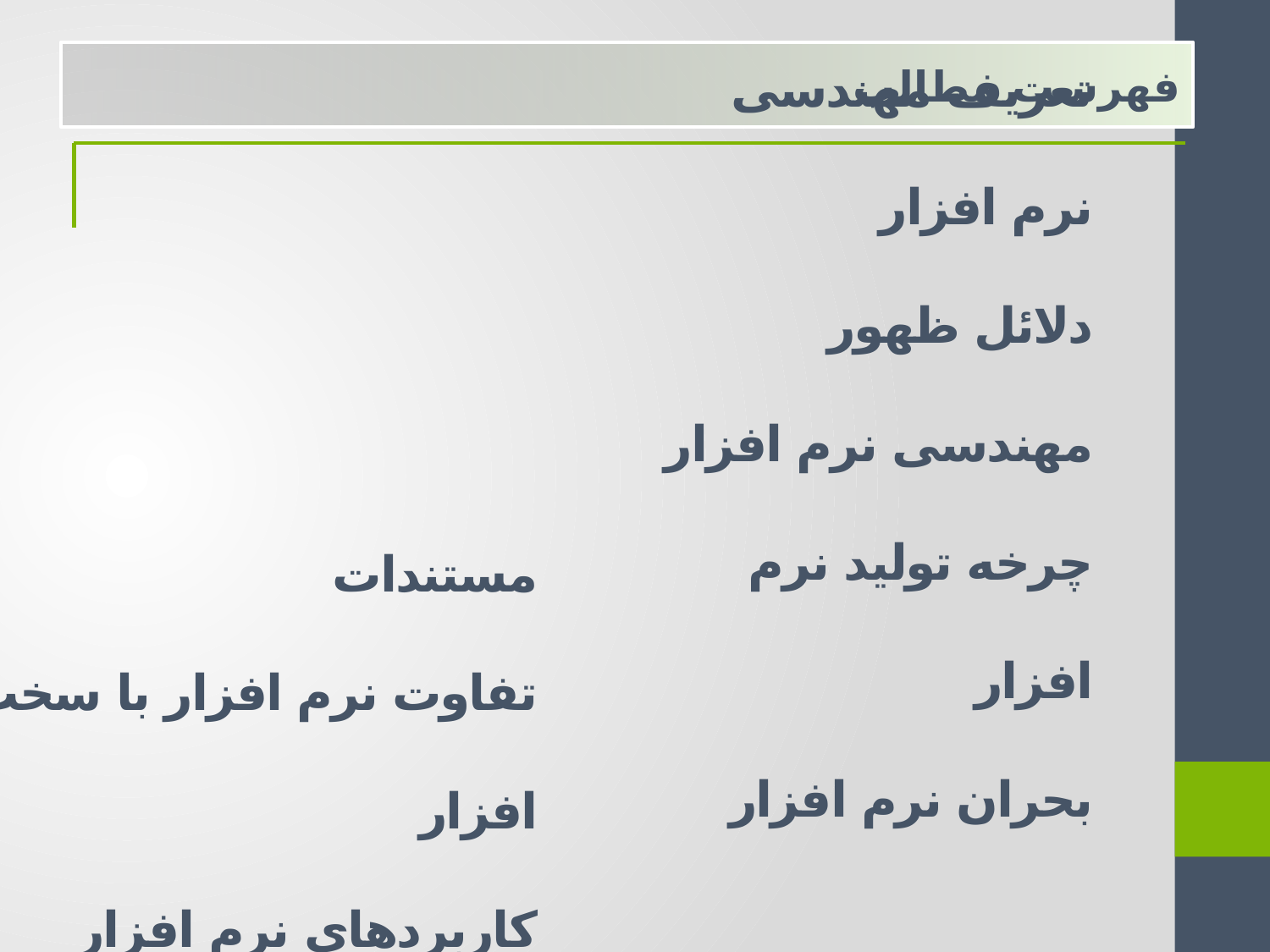

فهرست مطالب
# تعریف مهندسی نرم افزار دلائل ظهور مهندسی نرم افزار چرخه تولید نرم افزار بحران نرم افزار
مستندات
تفاوت نرم افزار با سخت افزار
کاربردهاي نرم افزار